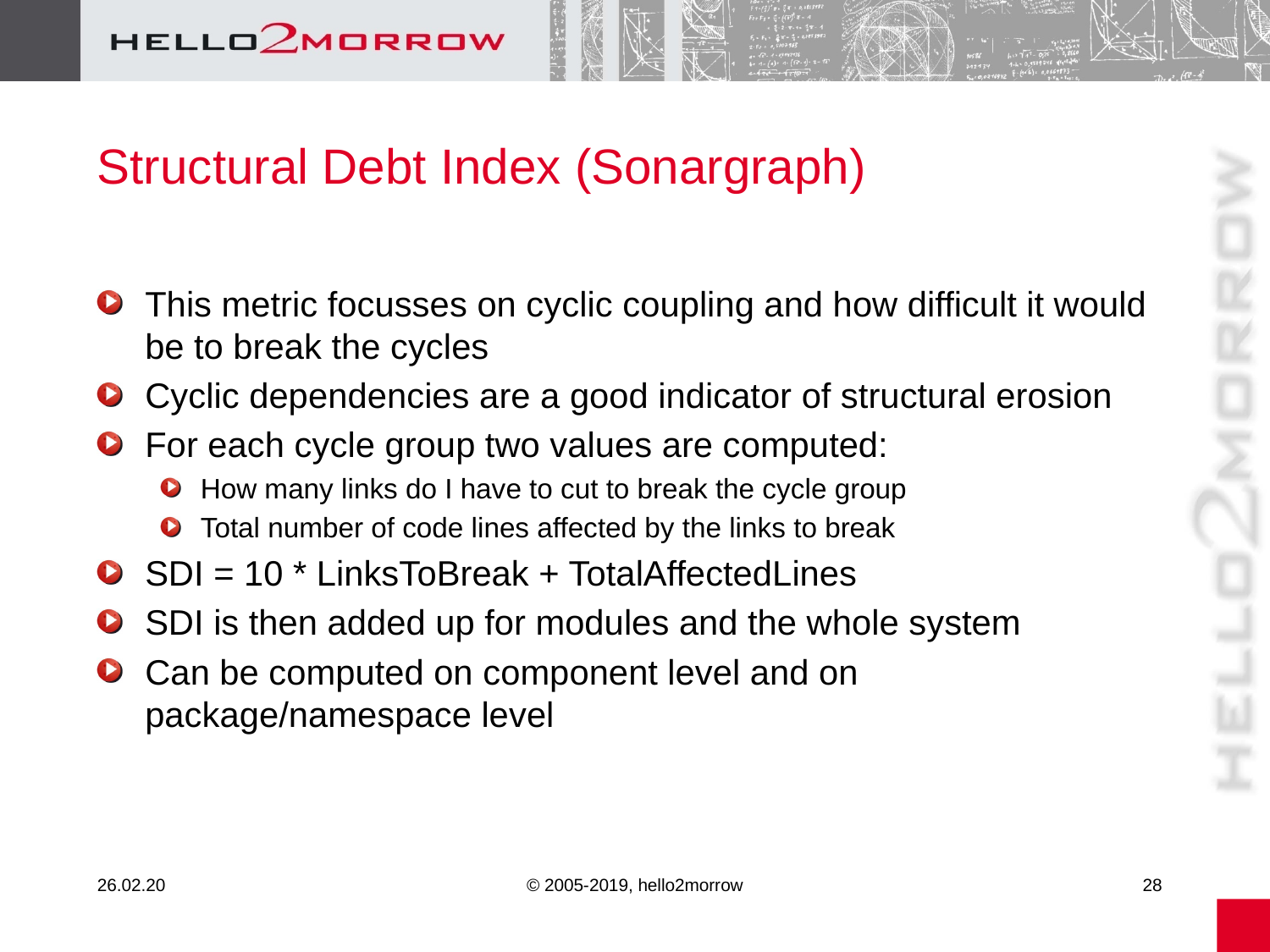

# Structural Debt Index (Sonargraph)
This metric focusses on cyclic coupling and how difficult it would be to break the cycles
Cyclic dependencies are a good indicator of structural erosion
For each cycle group two values are computed:
How many links do I have to cut to break the cycle group
Total number of code lines affected by the links to break
SDI = 10 * LinksToBreak + TotalAffectedLines
SDI is then added up for modules and the whole system
Can be computed on component level and on package/namespace level
26.02.20
© 2005-2019, hello2morrow
28